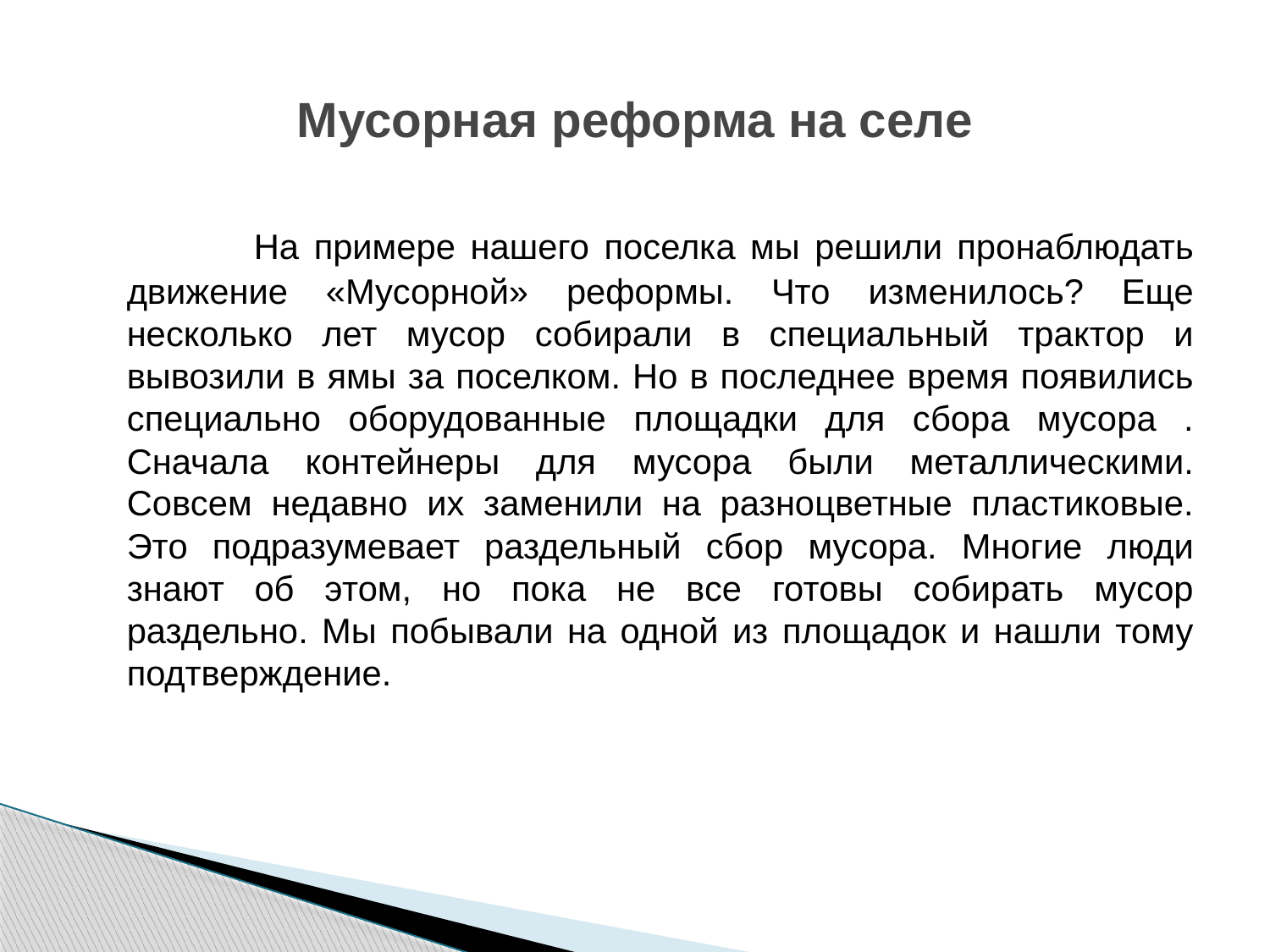

# Мусорная реформа на селе
		На примере нашего поселка мы решили пронаблюдать движение «Мусорной» реформы. Что изменилось? Еще несколько лет мусор собирали в специальный трактор и вывозили в ямы за поселком. Но в последнее время появились специально оборудованные площадки для сбора мусора . Сначала контейнеры для мусора были металлическими. Совсем недавно их заменили на разноцветные пластиковые. Это подразумевает раздельный сбор мусора. Многие люди знают об этом, но пока не все готовы собирать мусор раздельно. Мы побывали на одной из площадок и нашли тому подтверждение.